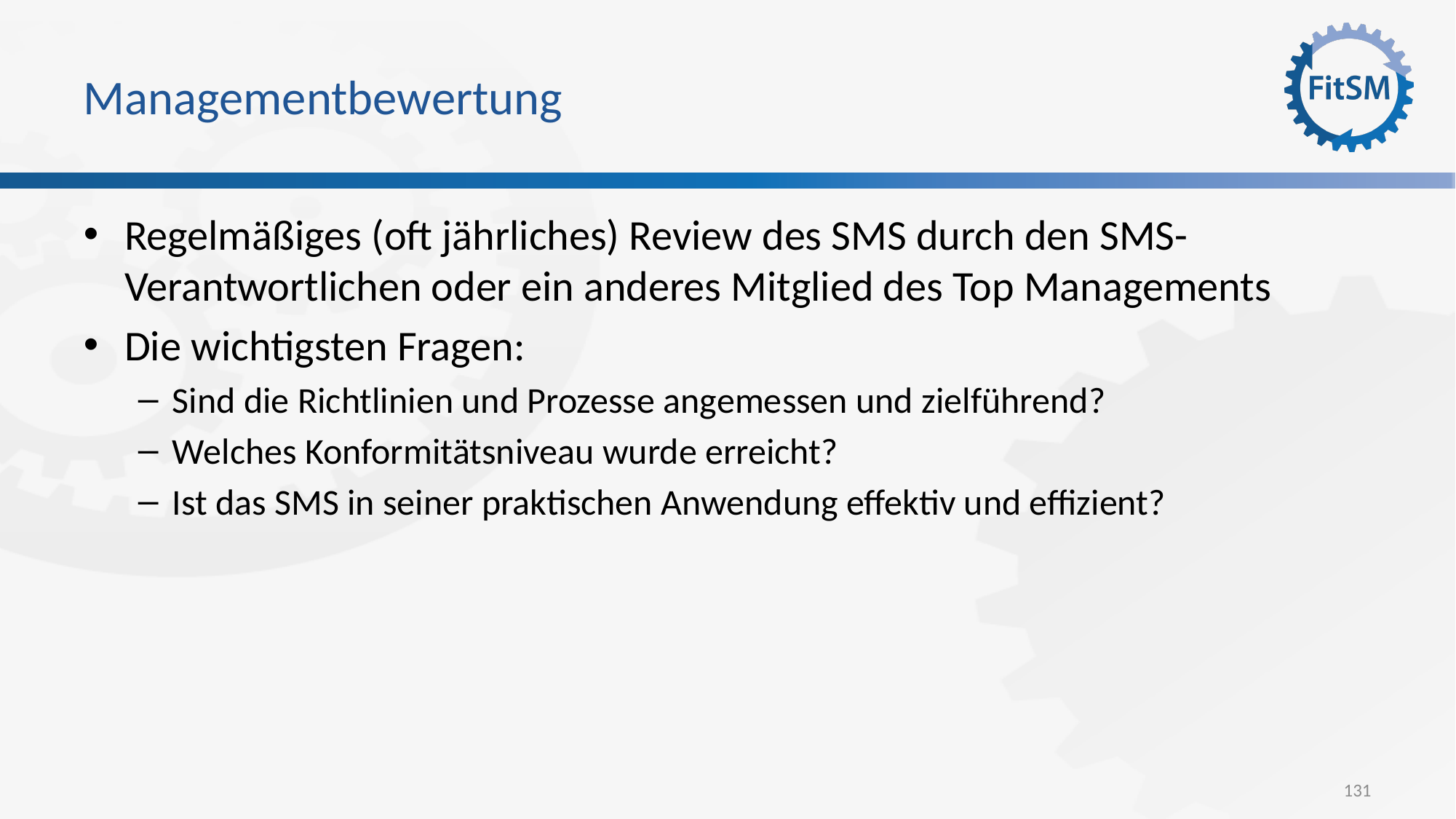

# Managementbewertung
Regelmäßiges (oft jährliches) Review des SMS durch den SMS-Verantwortlichen oder ein anderes Mitglied des Top Managements
Die wichtigsten Fragen:
Sind die Richtlinien und Prozesse angemessen und zielführend?
Welches Konformitätsniveau wurde erreicht?
Ist das SMS in seiner praktischen Anwendung effektiv und effizient?
131